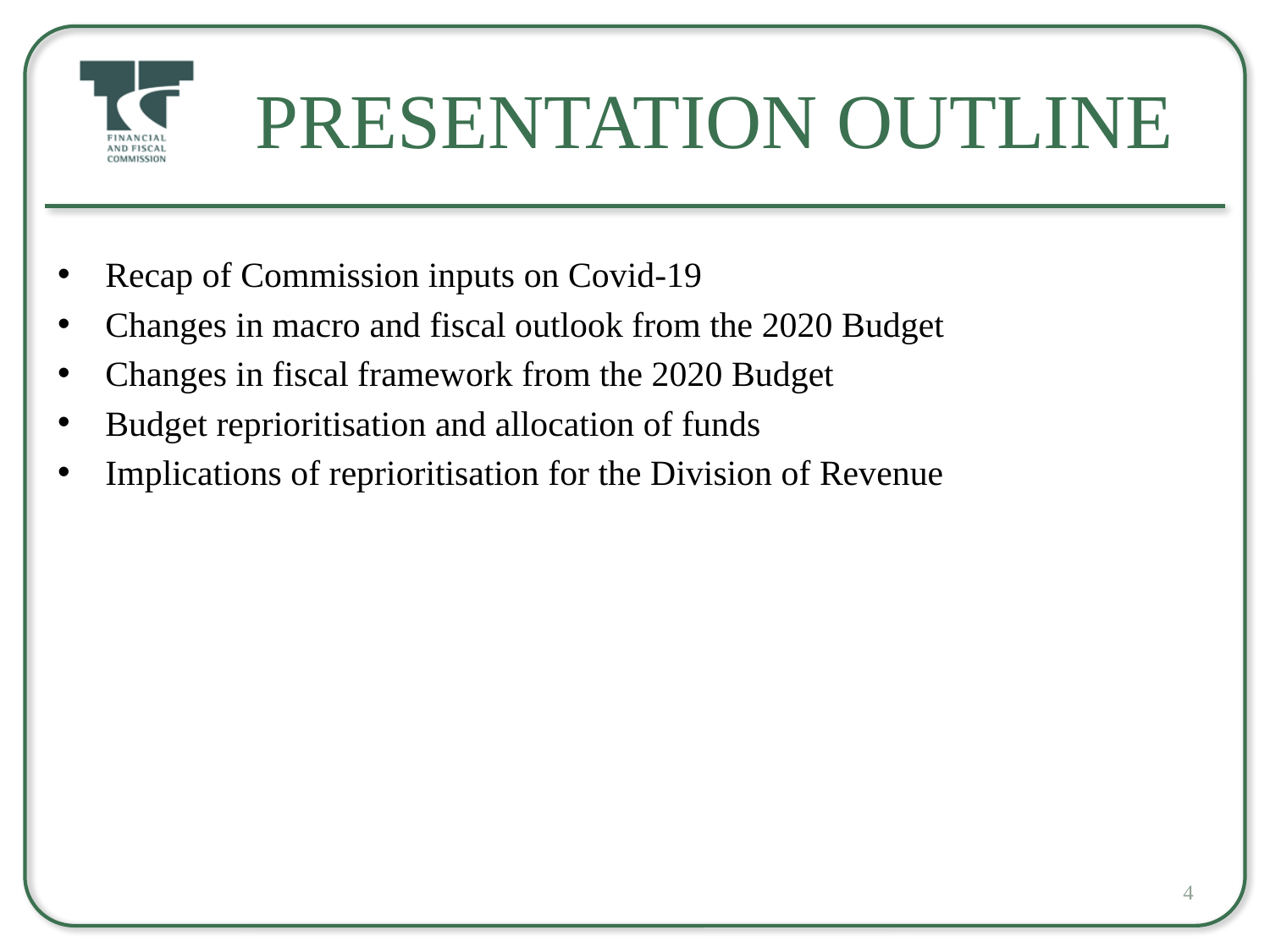

# Presentation Outline
Recap of Commission inputs on Covid-19
Changes in macro and fiscal outlook from the 2020 Budget
Changes in fiscal framework from the 2020 Budget
Budget reprioritisation and allocation of funds
Implications of reprioritisation for the Division of Revenue
4